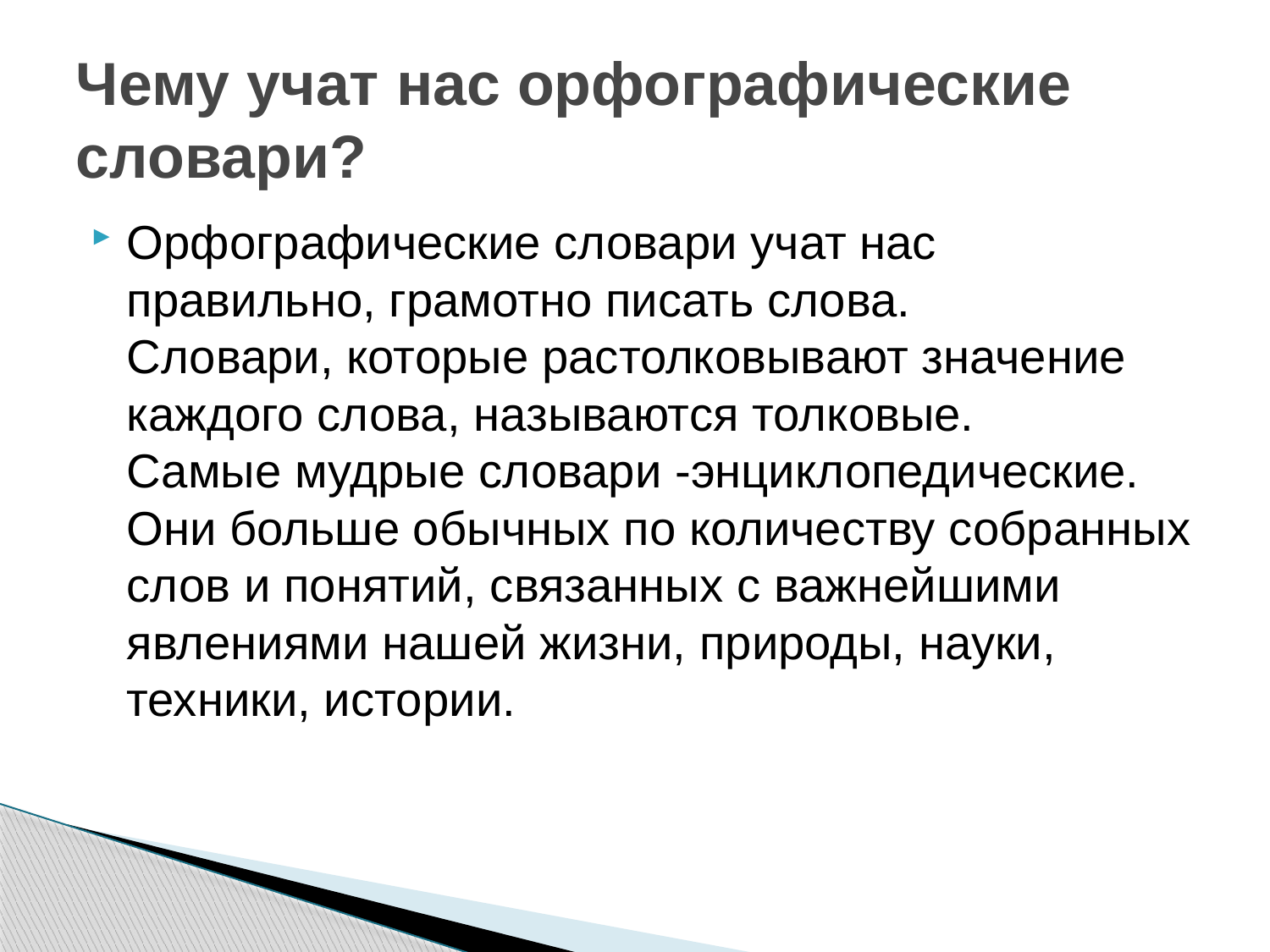

# Чему учат нас орфографические словари?
Орфографические словари учат нас правильно, грамотно писать слова.
Словари, которые растолковывают значение каждого слова, называются толковые.
Самые мудрые словари -энциклопедические. Они больше обычных по количеству собранных слов и понятий, связанных с важнейшими явлениями нашей жизни, природы, науки, техники, истории.